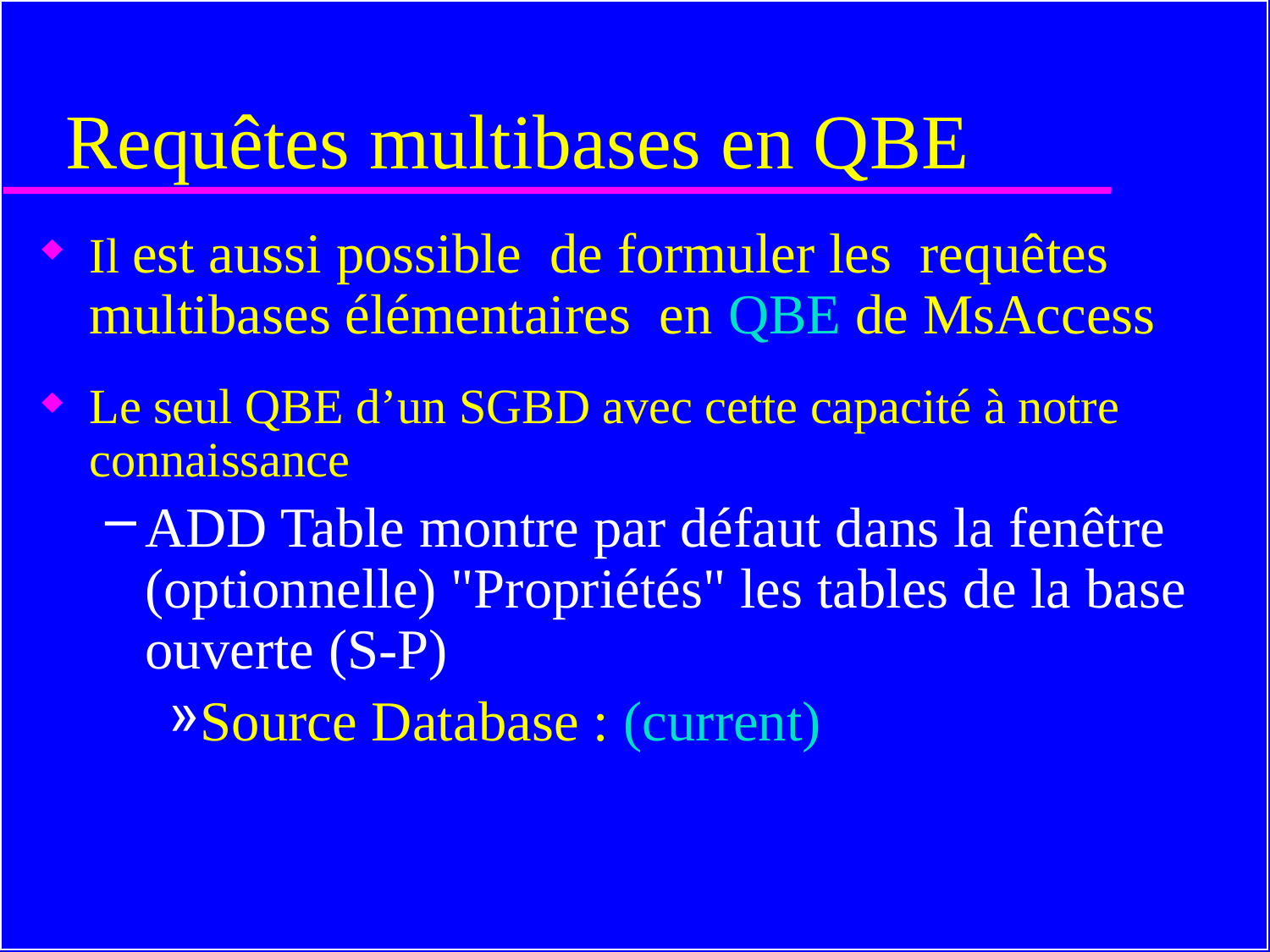

# Requêtes multibases en QBE
Il est aussi possible  de formuler les  requêtes multibases élémentaires  en QBE de MsAccess
Le seul QBE d’un SGBD avec cette capacité à notre connaissance
ADD Table montre par défaut dans la fenêtre (optionnelle) "Propriétés" les tables de la base ouverte (S-P)
Source Database : (current)